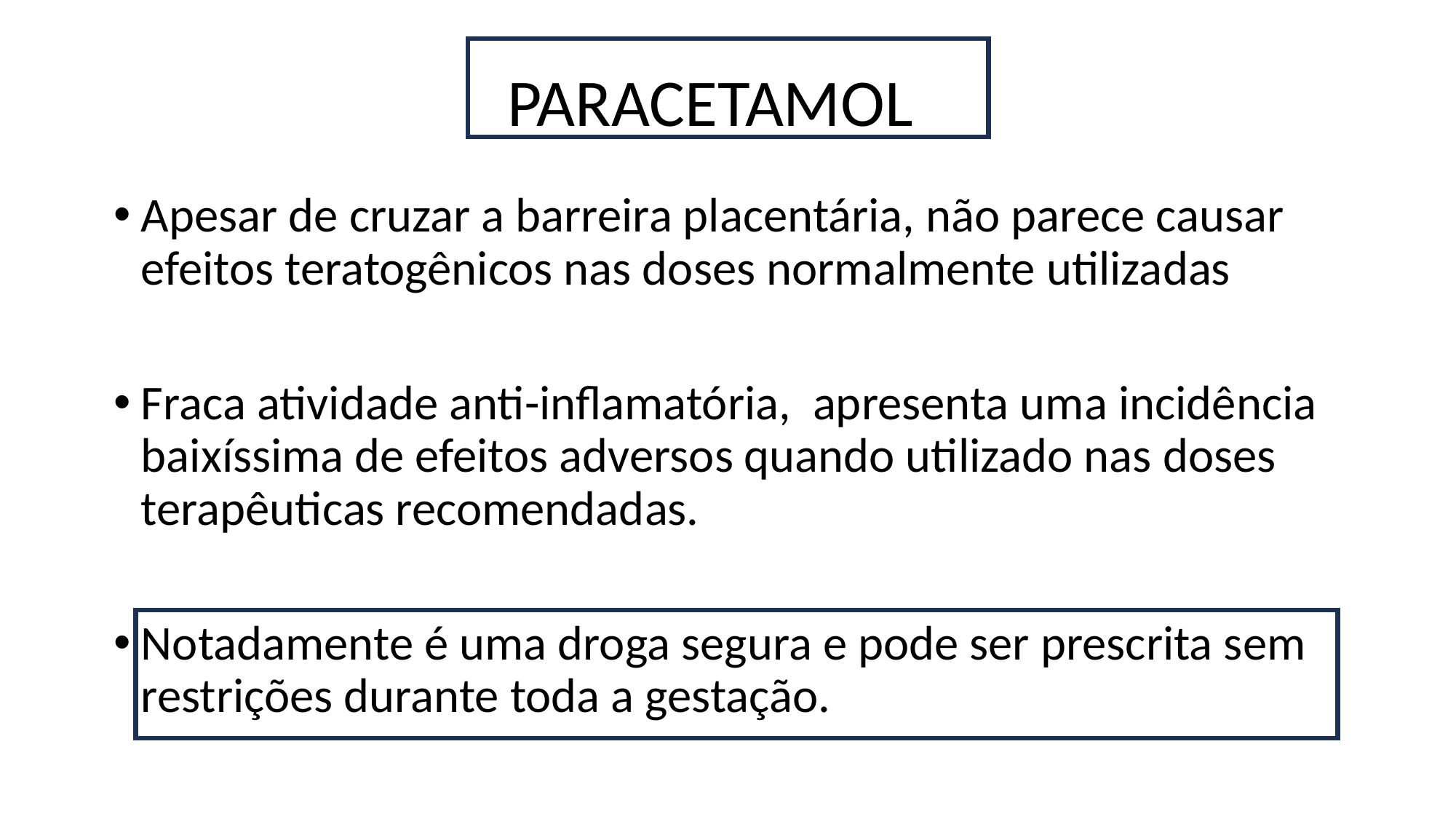

PARACETAMOL

Apesar de cruzar a barreira placentária, não parece causar efeitos teratogênicos nas doses normalmente utilizadas

Fraca atividade anti-inflamatória,  apresenta uma incidência baixíssima de efeitos adversos quando utilizado nas doses terapêuticas recomendadas.

Notadamente é uma droga segura e pode ser prescrita sem restrições durante toda a gestação.